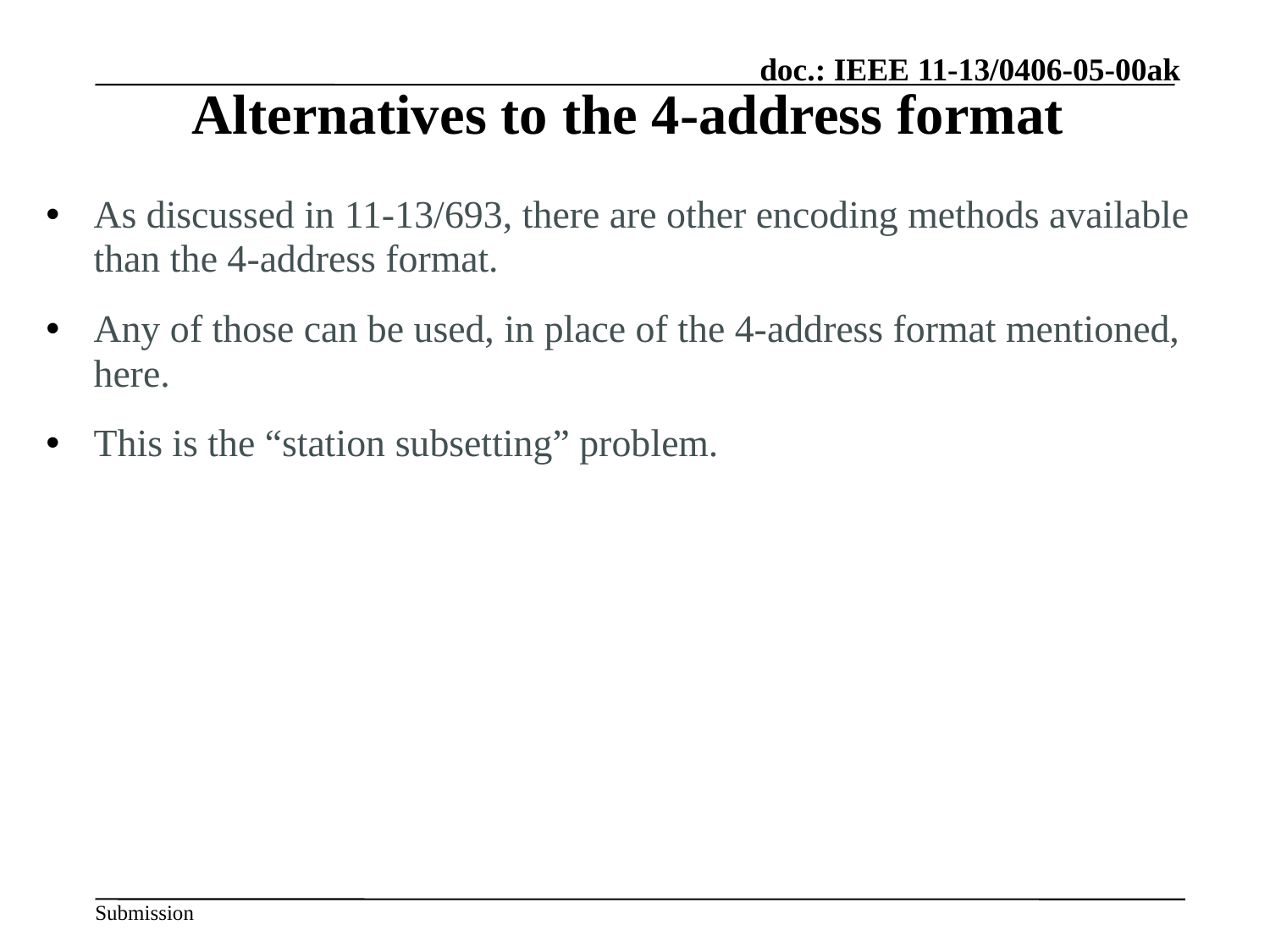

# Alternatives to the 4-address format
As discussed in 11-13/693, there are other encoding methods available than the 4-address format.
Any of those can be used, in place of the 4-address format mentioned, here.
This is the “station subsetting” problem.